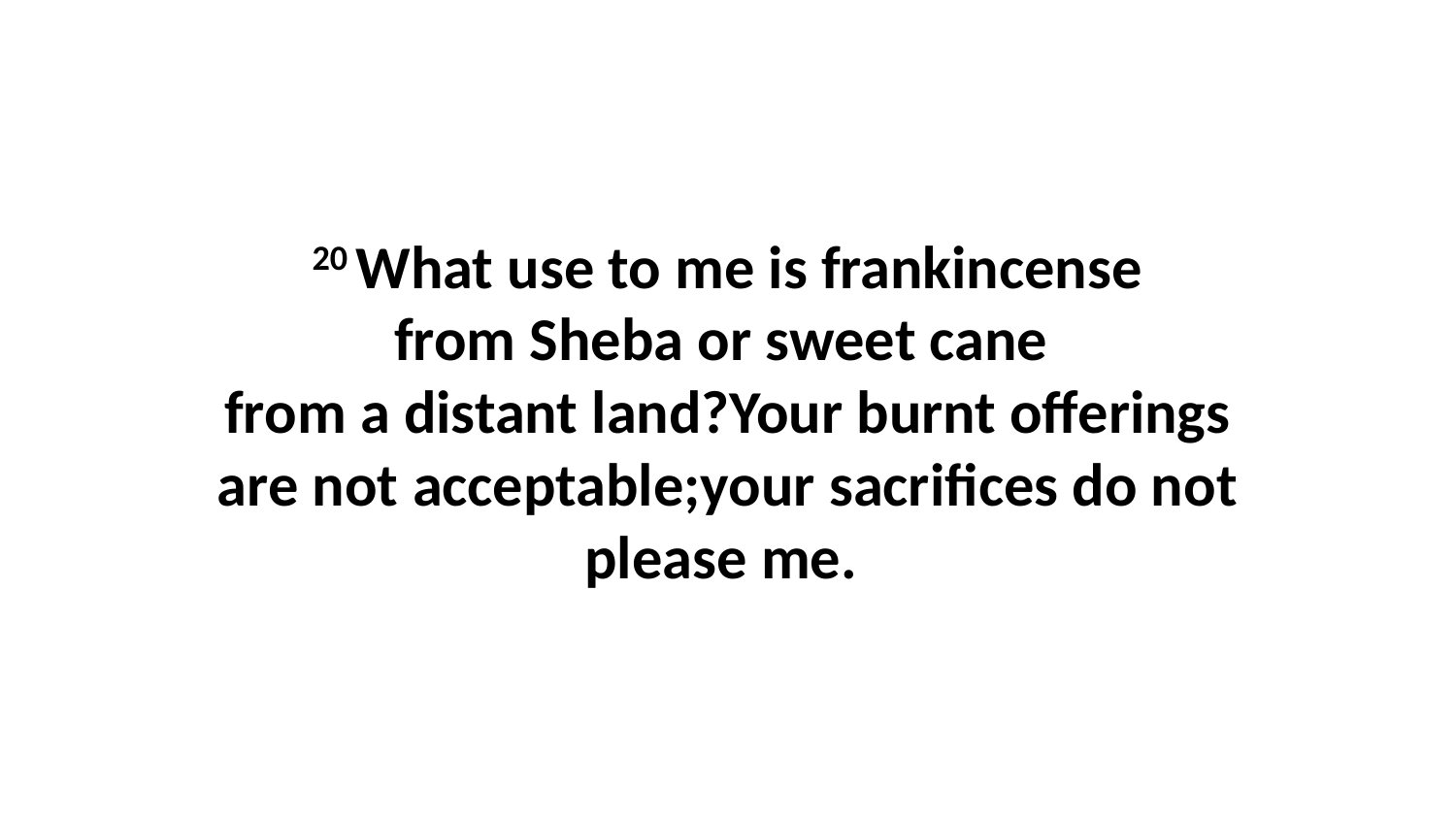

20 What use to me is frankincense from Sheba or sweet cane  from a distant land?Your burnt offerings are not acceptable;your sacrifices do not please me.